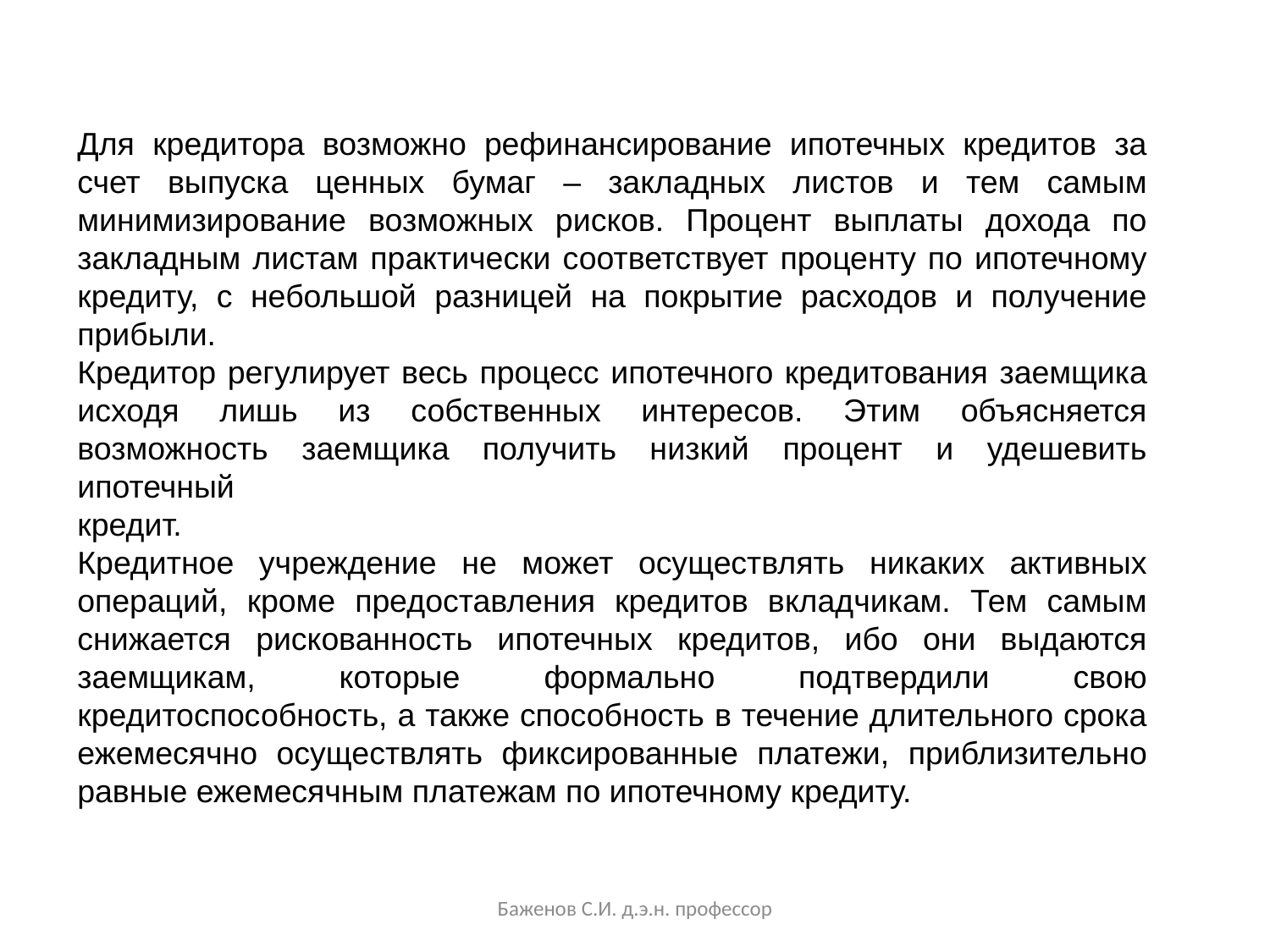

Для кредитора возможно рефинансирование ипотечных кредитов за счет выпуска ценных бумаг – закладных листов и тем самым минимизирование возможных рисков. Процент выплаты дохода по закладным листам практически соответствует проценту по ипотечному кредиту, с небольшой разницей на покрытие расходов и получение прибыли.
Кредитор регулирует весь процесс ипотечного кредитования заемщика исходя лишь из собственных интересов. Этим объясняется возможность заемщика получить низкий процент и удешевить ипотечный
кредит.
Кредитное учреждение не может осуществлять никаких активных операций, кроме предоставления кредитов вкладчикам. Тем самым снижается рискованность ипотечных кредитов, ибо они выдаются заемщикам, которые формально подтвердили свою кредитоспособность, а также способность в течение длительного срока ежемесячно осуществлять фиксированные платежи, приблизительно равные ежемесячным платежам по ипотечному кредиту.
Баженов С.И. д.э.н. профессор